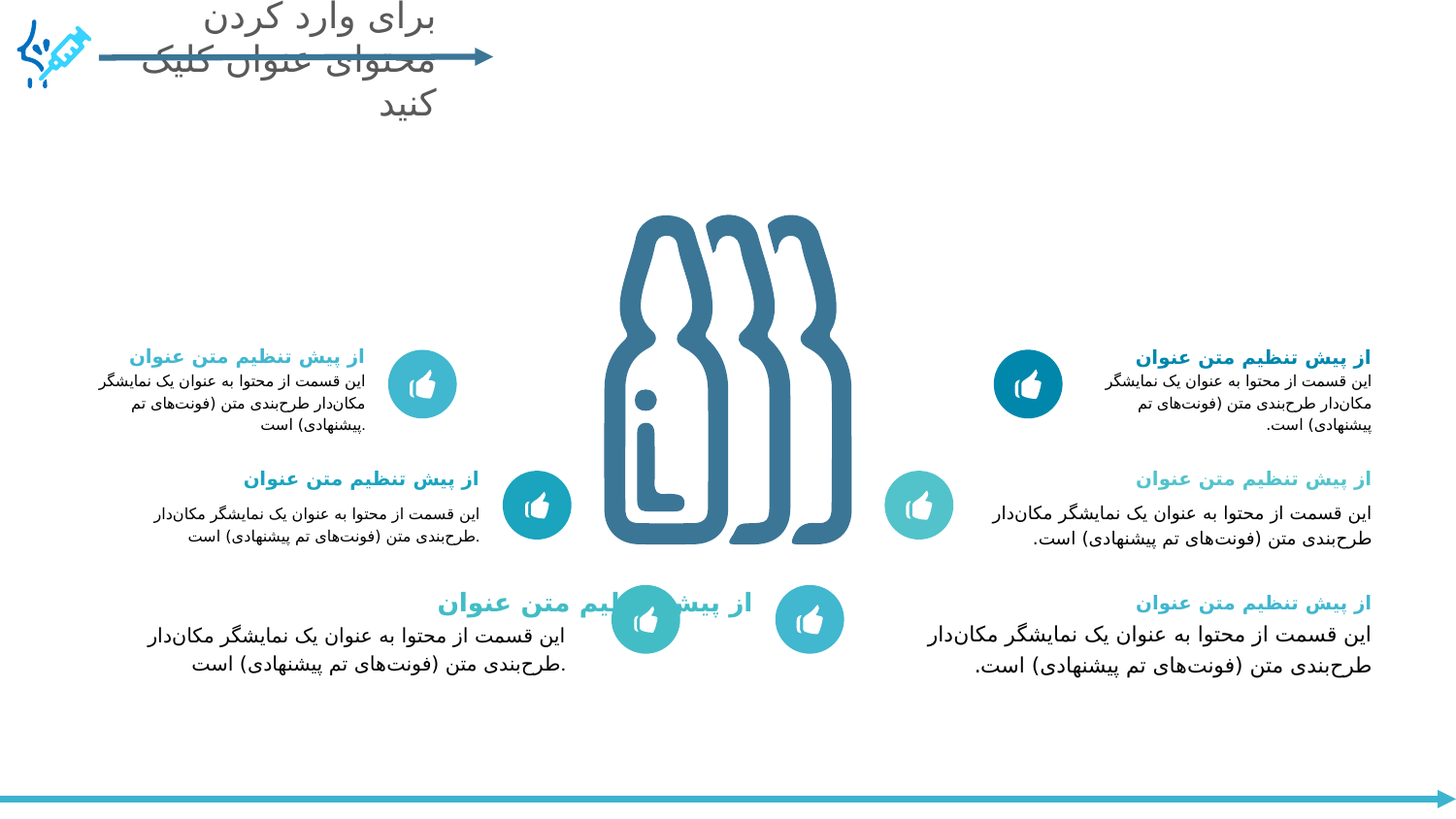

برای وارد کردن محتوای عنوان کلیک کنید

از پیش تنظیم متن عنوان
این قسمت از محتوا به عنوان یک نمایشگر مکان‌دار طرح‌بندی متن (فونت‌های تم پیشنهادی) است.

از پیش تنظیم متن عنوان
این قسمت از محتوا به عنوان یک نمایشگر مکان‌دار طرح‌بندی متن (فونت‌های تم پیشنهادی) است.

از پیش تنظیم متن عنوان
این قسمت از محتوا به عنوان یک نمایشگر مکان‌دار طرح‌بندی متن (فونت‌های تم پیشنهادی) است.

از پیش تنظیم متن عنوان
این قسمت از محتوا به عنوان یک نمایشگر مکان‌دار طرح‌بندی متن (فونت‌های تم پیشنهادی) است.

از پیش تنظیم متن عنوان
این قسمت از محتوا به عنوان یک نمایشگر مکان‌دار طرح‌بندی متن (فونت‌های تم پیشنهادی) است.

از پیش تنظیم متن عنوان
این قسمت از محتوا به عنوان یک نمایشگر مکان‌دار طرح‌بندی متن (فونت‌های تم پیشنهادی) است.